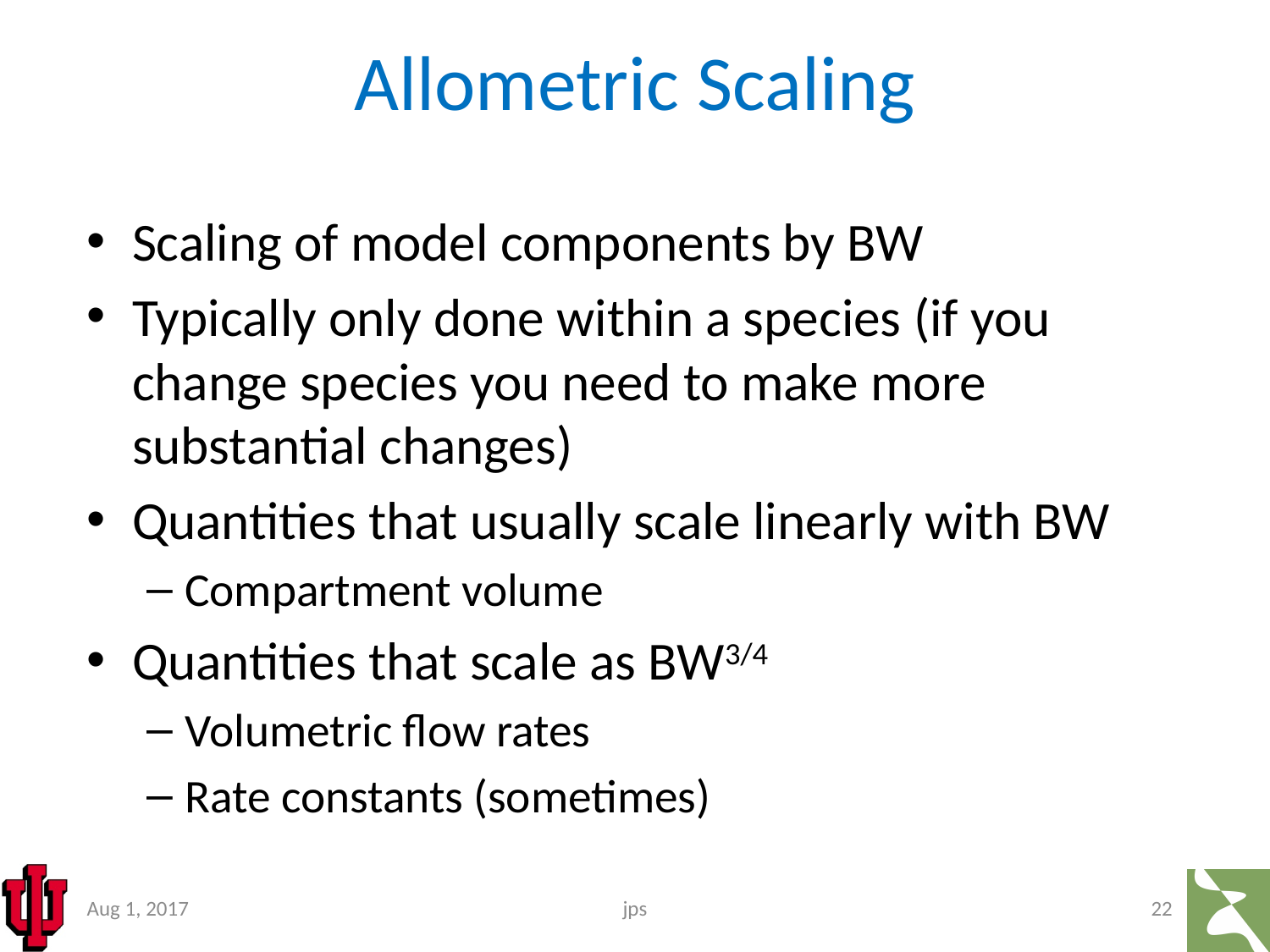

# Allometric Scaling
Scaling of model components by BW
Typically only done within a species (if you change species you need to make more substantial changes)
Quantities that usually scale linearly with BW
Compartment volume
Quantities that scale as BW3/4
Volumetric flow rates
Rate constants (sometimes)
Aug 1, 2017
jps
22